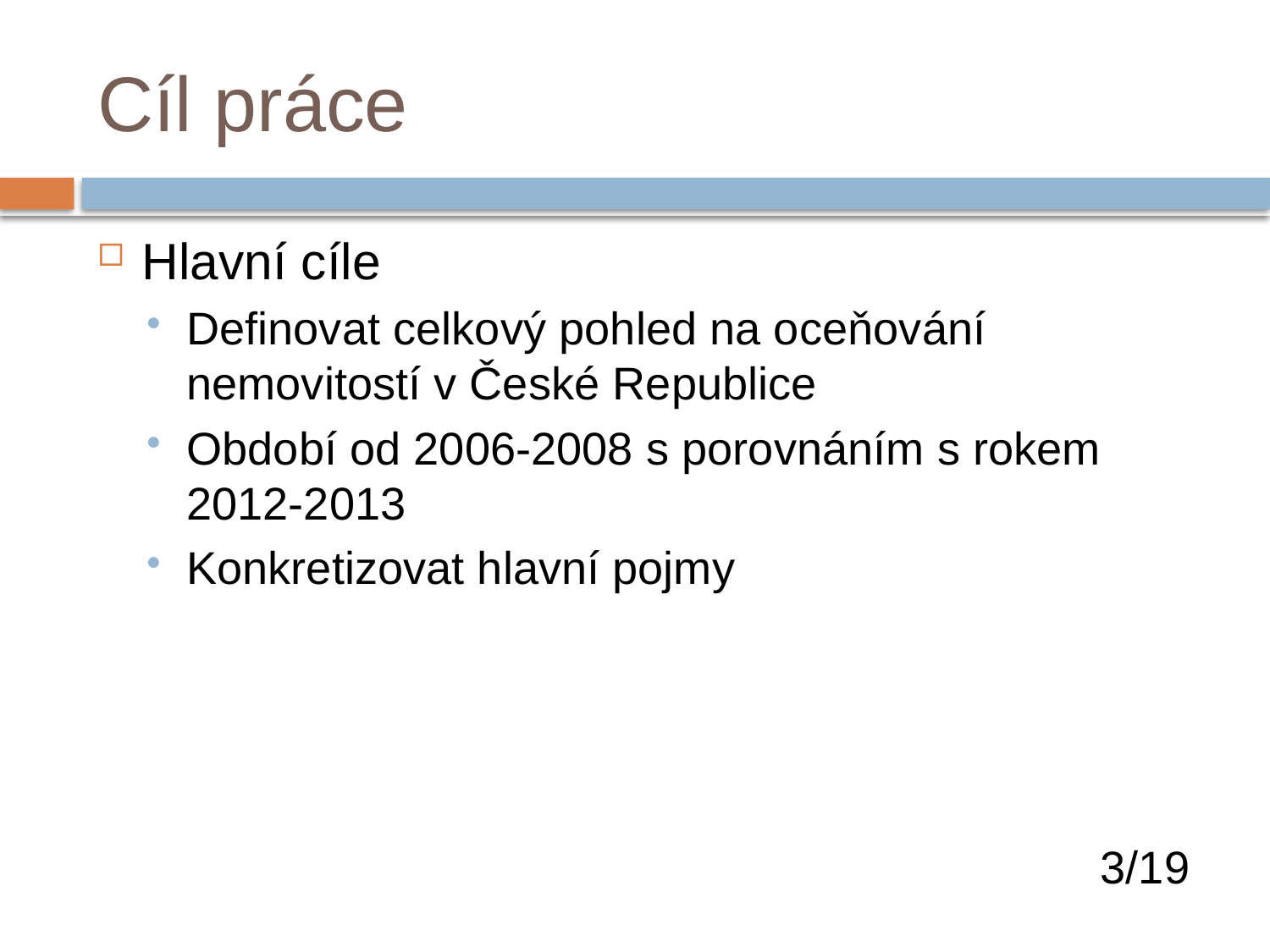

# Cíl práce
Hlavní cíle
Definovat celkový pohled na oceňování nemovitostí v České Republice
Období od 2006-2008 s porovnáním s rokem      2012-2013
Konkretizovat hlavní pojmy

3/19